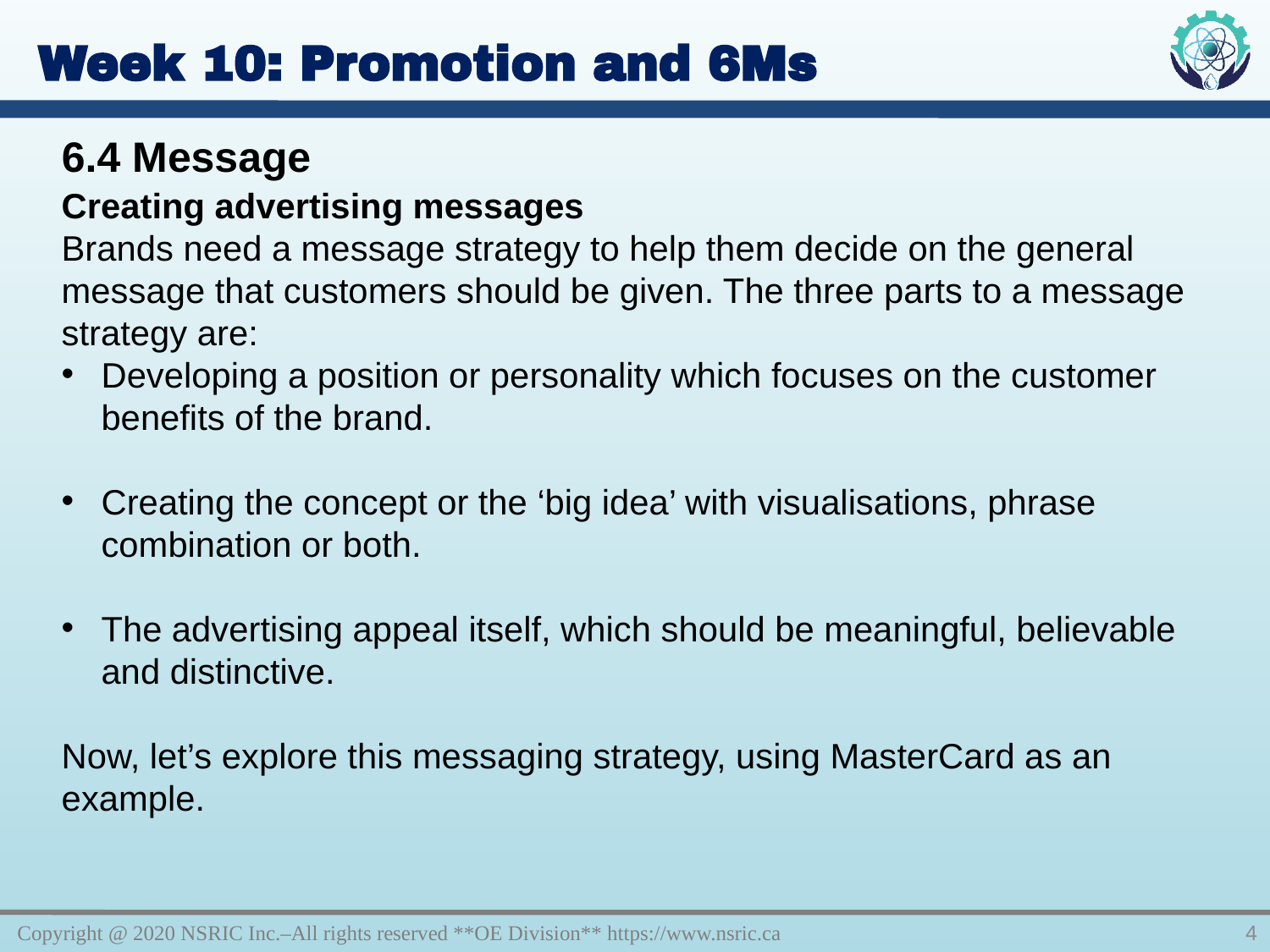

Week 10: Promotion and 6Ms
6.4 Message
Creating advertising messages
Brands need a message strategy to help them decide on the general message that customers should be given. The three parts to a message strategy are:
Developing a position or personality which focuses on the customer benefits of the brand.
Creating the concept or the ‘big idea’ with visualisations, phrase combination or both.
The advertising appeal itself, which should be meaningful, believable and distinctive.
Now, let’s explore this messaging strategy, using MasterCard as an example.

Copyright @ 2020 NSRIC Inc.–All rights reserved **OE Division** https://www.nsric.ca
4